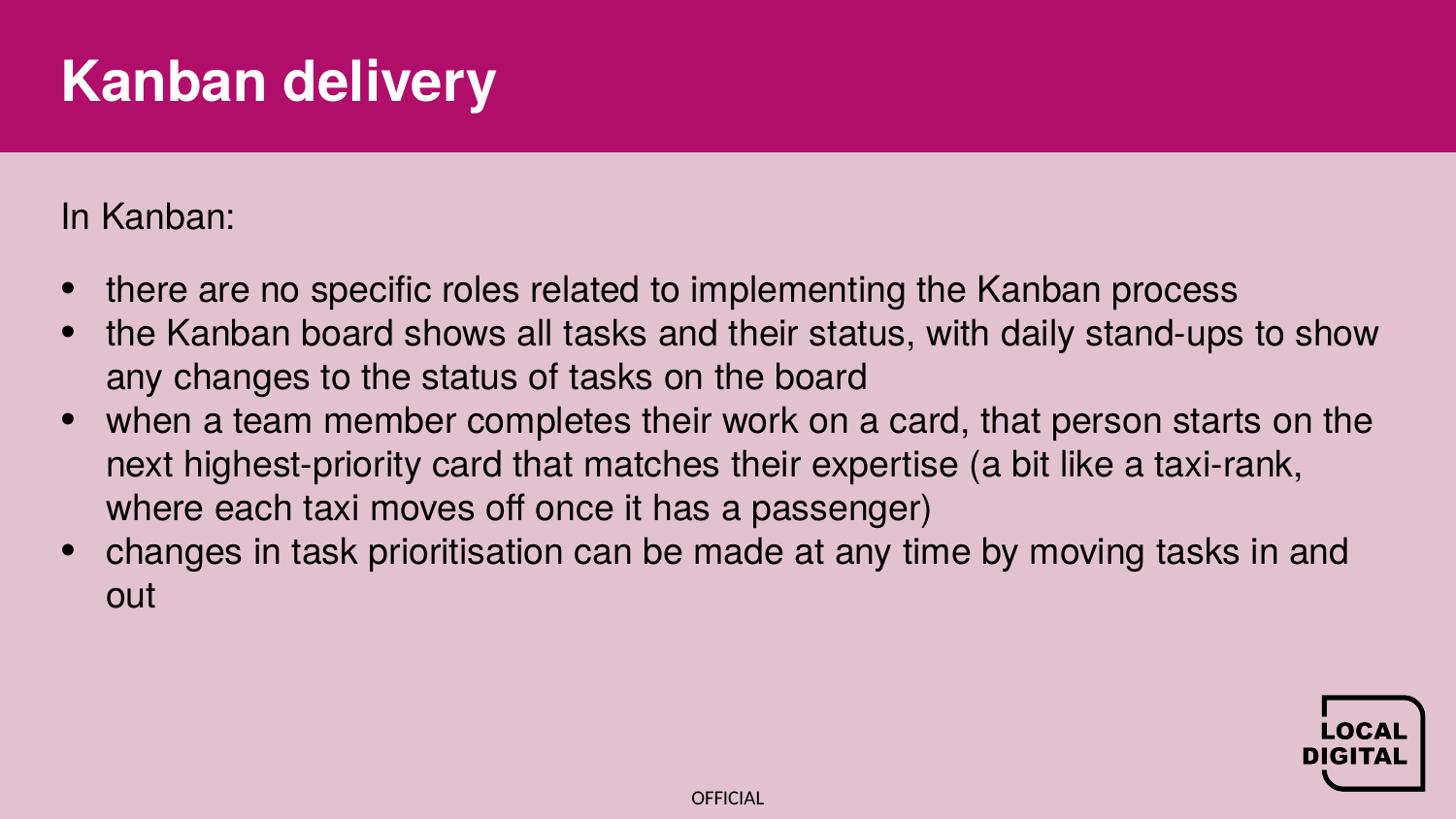

# Kanban delivery
In Kanban:

there are no specific roles related to implementing the Kanban process​
the Kanban board shows all tasks and their status, with daily stand-ups to show any changes to the status of tasks on the board
when a team member completes their work on a card, that person starts on the next highest-priority card that matches their expertise (a bit like a taxi-rank, where each taxi moves off once it has a passenger)
​changes in task prioritisation can be made at any time by moving tasks in and out